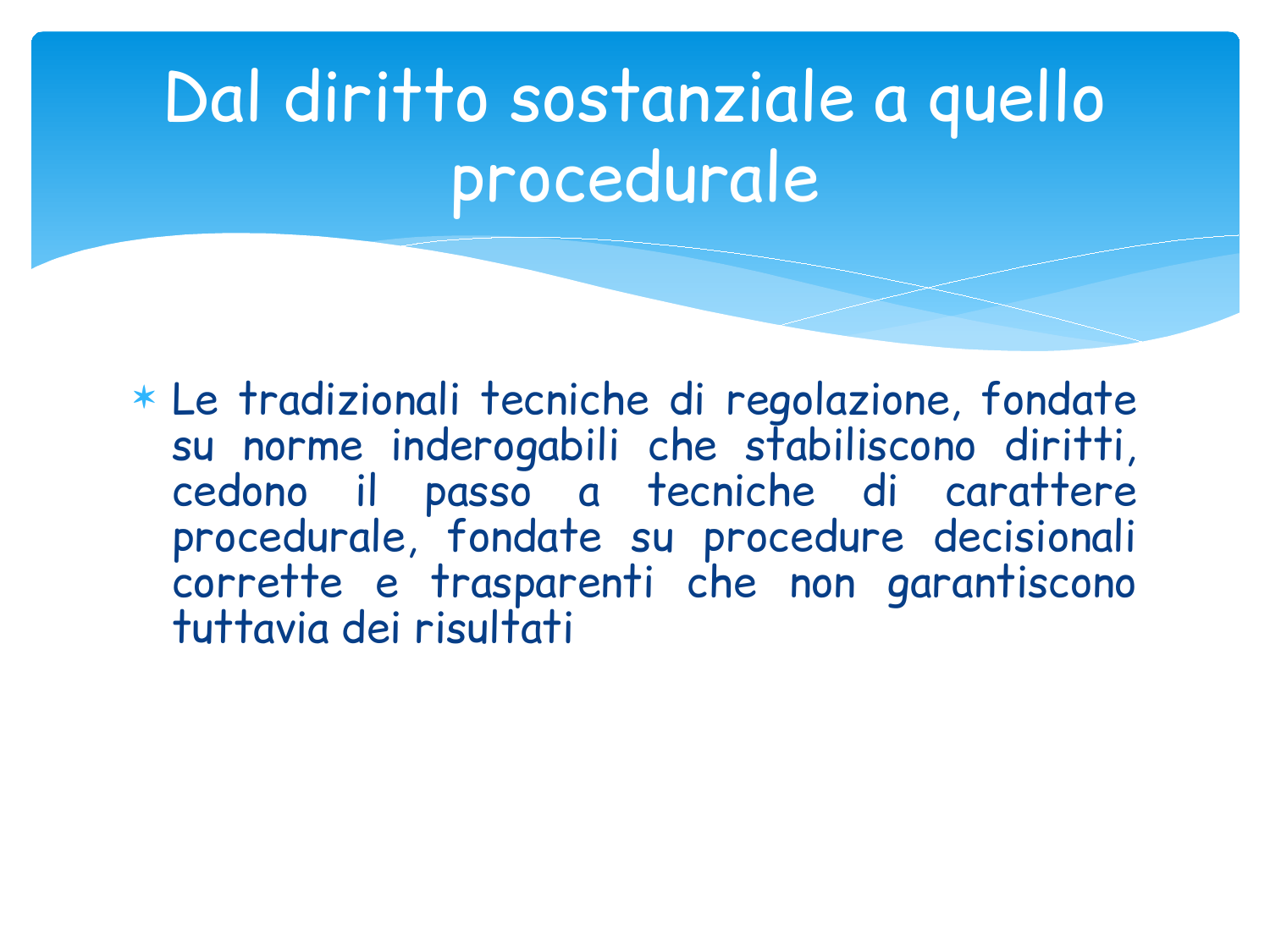

# Dal diritto sostanziale a quello procedurale
Le tradizionali tecniche di regolazione, fondate su norme inderogabili che stabiliscono diritti, cedono il passo a tecniche di carattere procedurale, fondate su procedure decisionali corrette e trasparenti che non garantiscono tuttavia dei risultati